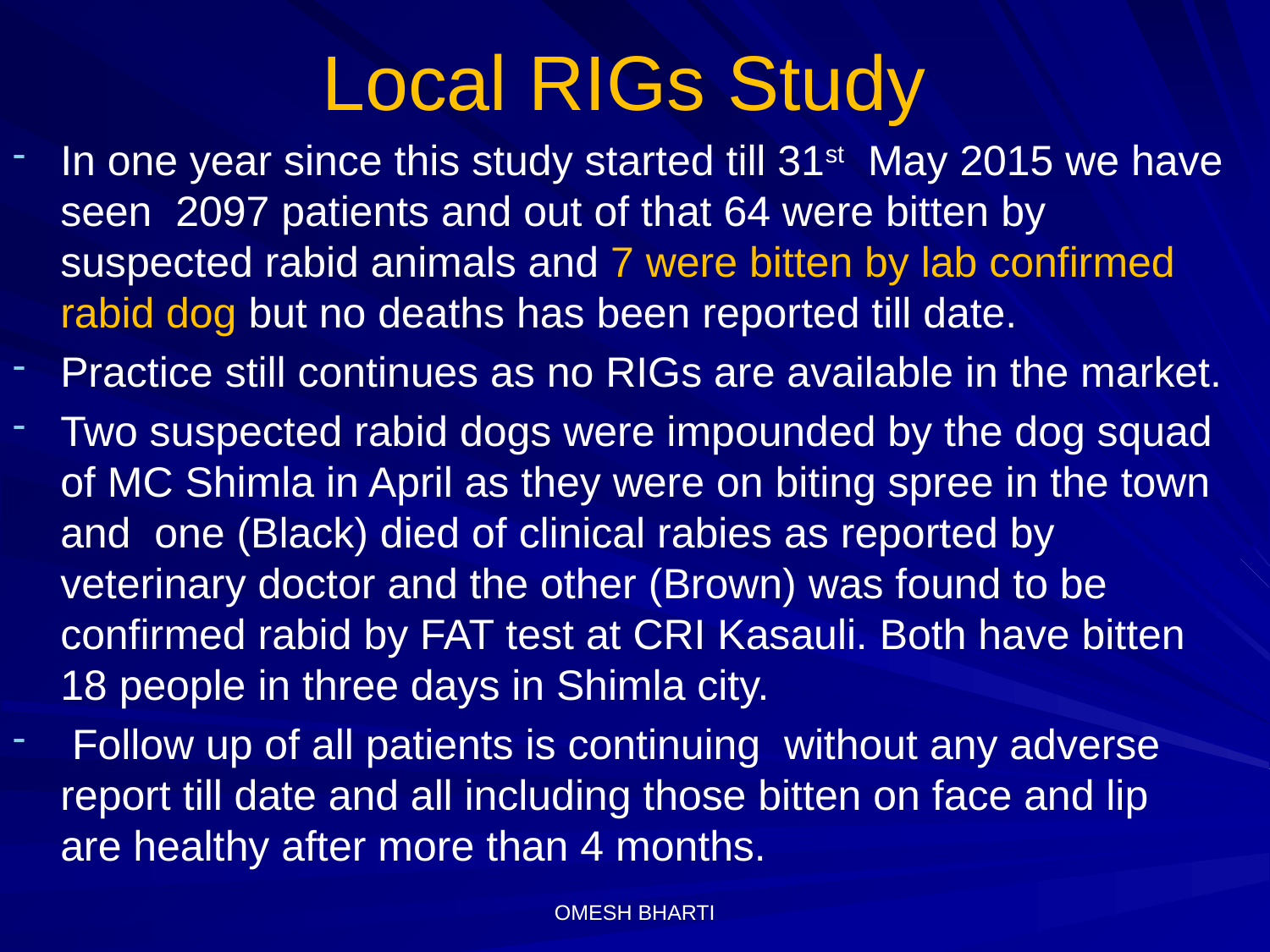

# Local RIGs Study
In one year since this study started till 31st  May 2015 we have seen  2097 patients and out of that 64 were bitten by suspected rabid animals and 7 were bitten by lab confirmed rabid dog but no deaths has been reported till date.
Practice still continues as no RIGs are available in the market.
Two suspected rabid dogs were impounded by the dog squad of MC Shimla in April as they were on biting spree in the town and  one (Black) died of clinical rabies as reported by veterinary doctor and the other (Brown) was found to be confirmed rabid by FAT test at CRI Kasauli. Both have bitten 18 people in three days in Shimla city.
 Follow up of all patients is continuing  without any adverse report till date and all including those bitten on face and lip  are healthy after more than 4 months.

OMESH BHARTI